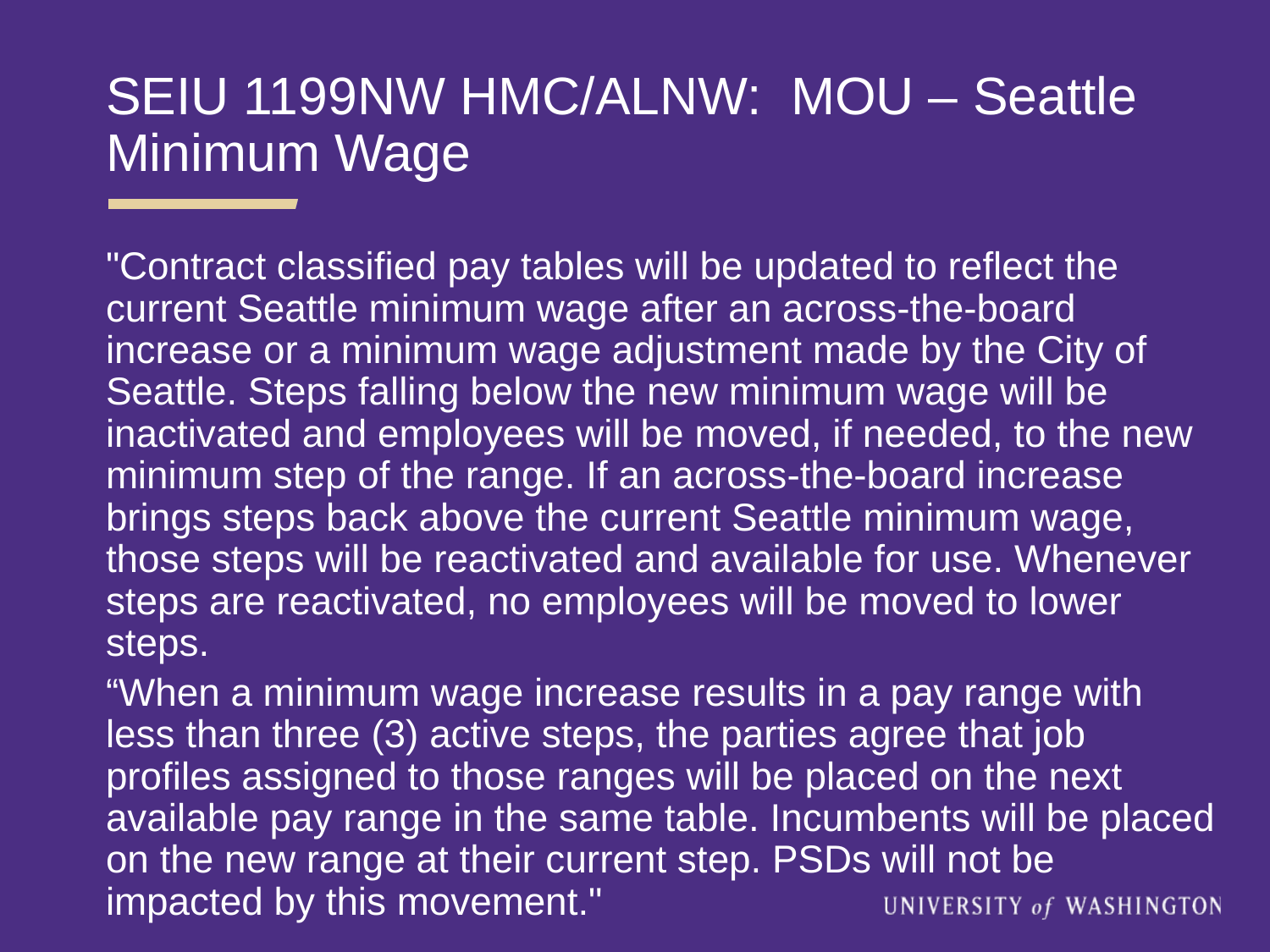

SEIU 1199NW HMC/ALNW:  MOU – Seattle Minimum Wage
"Contract classified pay tables will be updated to reflect the current Seattle minimum wage after an across-the-board increase or a minimum wage adjustment made by the City of Seattle. Steps falling below the new minimum wage will be inactivated and employees will be moved, if needed, to the new minimum step of the range. If an across-the-board increase brings steps back above the current Seattle minimum wage, those steps will be reactivated and available for use. Whenever steps are reactivated, no employees will be moved to lower steps.
“When a minimum wage increase results in a pay range with less than three (3) active steps, the parties agree that job profiles assigned to those ranges will be placed on the next available pay range in the same table. Incumbents will be placed on the new range at their current step. PSDs will not be impacted by this movement."